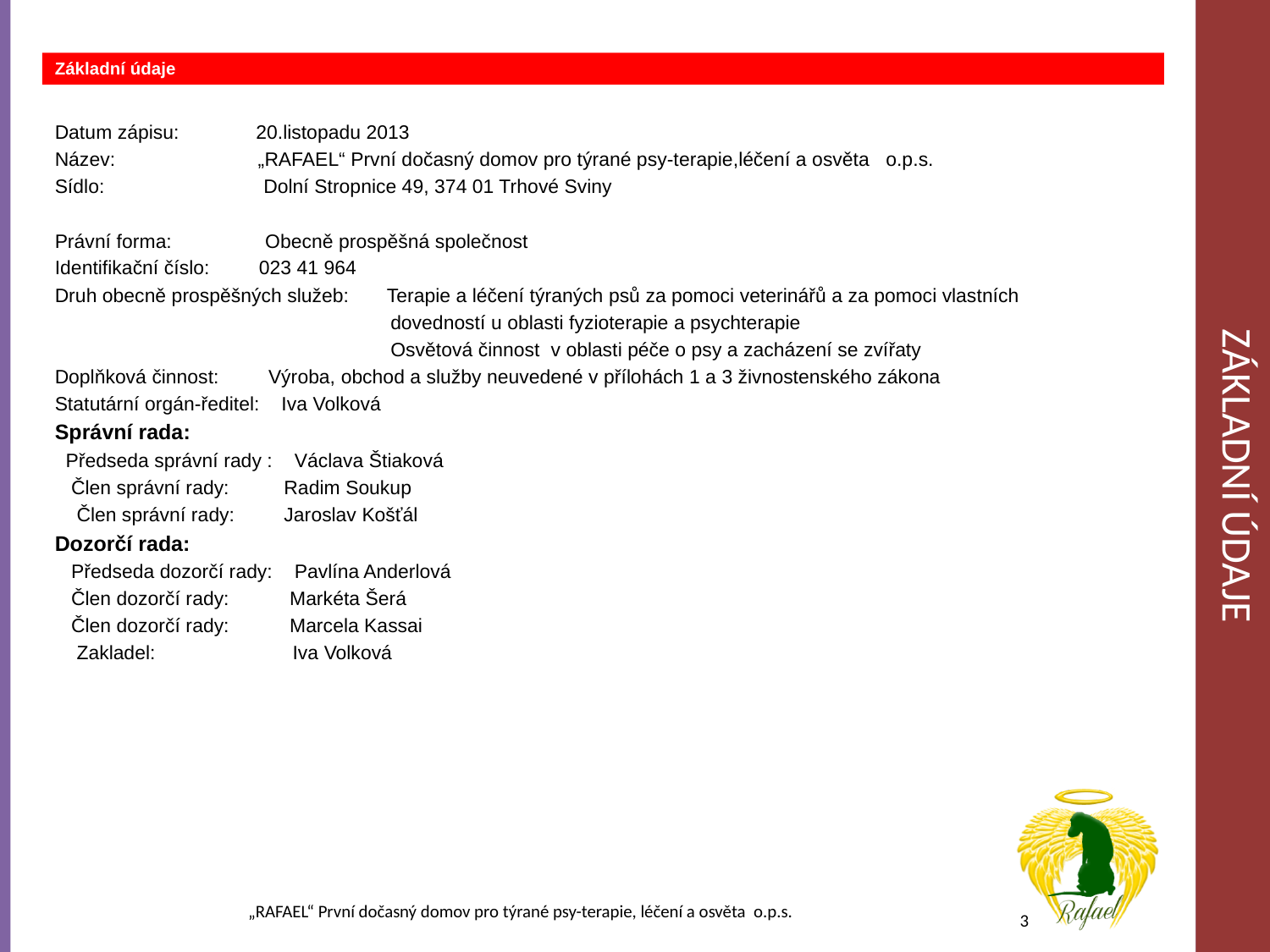

Základní údaje
Základní údaje

Datum zápisu:              20.listopadu 2013
Název:                          „RAFAEL“ První dočasný domov pro týrané psy-terapie,léčení a osvěta   o.p.s.
Sídlo:                             Dolní Stropnice 49, 374 01 Trhové Sviny

Právní forma:                 Obecně prospěšná společnost
Identifikační číslo:         023 41 964
Druh obecně prospěšných služeb:       Terapie a léčení týraných psů za pomoci veterinářů a za pomoci vlastních
                                                             dovedností u oblasti fyzioterapie a psychterapie
                                                             Osvětová činnost  v oblasti péče o psy a zacházení se zvířaty
Doplňková činnost:         Výroba, obchod a služby neuvedené v přílohách 1 a 3 živnostenského zákona
Statutární orgán-ředitel:    Iva Volková
Správní rada:
  Předseda správní rady :    Václava Štiaková
   Člen správní rady:          Radim Soukup
    Člen správní rady:         Jaroslav Košťál
Dozorčí rada:
   Předseda dozorčí rady:    Pavlína Anderlová
   Člen dozorčí rady:           Markéta Šerá
   Člen dozorčí rady:           Marcela Kassai
    Zakladel:                         Iva Volková

„RAFAEL“ První dočasný domov pro týrané psy-terapie, léčení a osvěta  o.p.s.
3